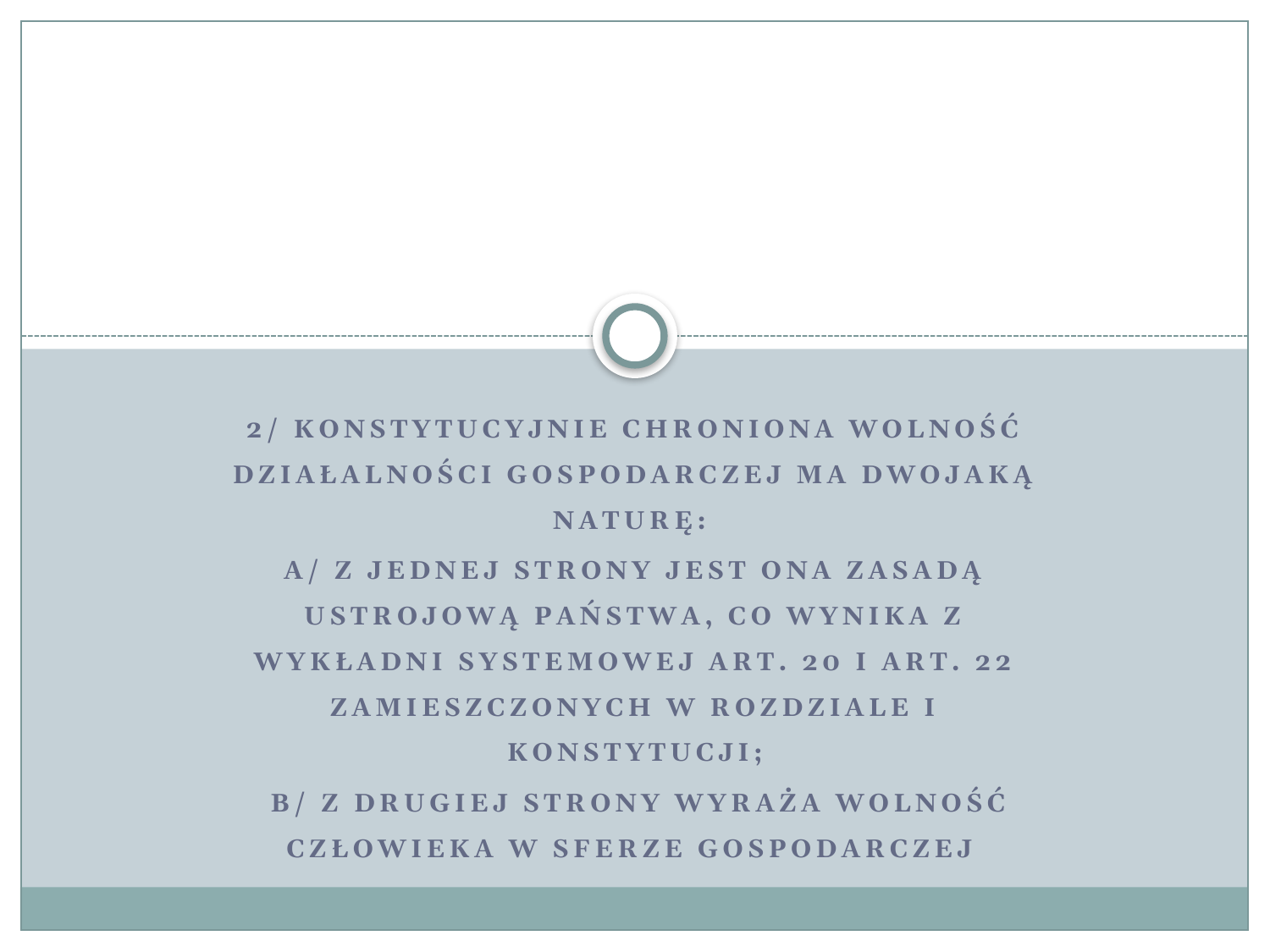

#
2/ Konstytucyjnie chroniona wolność działalności gospodarczej ma dwojaką naturę:
a/ Z jednej strony jest ona zasadą ustrojową państwa, co wynika z wykładni systemowej art. 20 i art. 22 zamieszczonych w rozdziale I Konstytucji;
 b/ z drugiej strony wyraża wolność człowieka w sferze gospodarczej